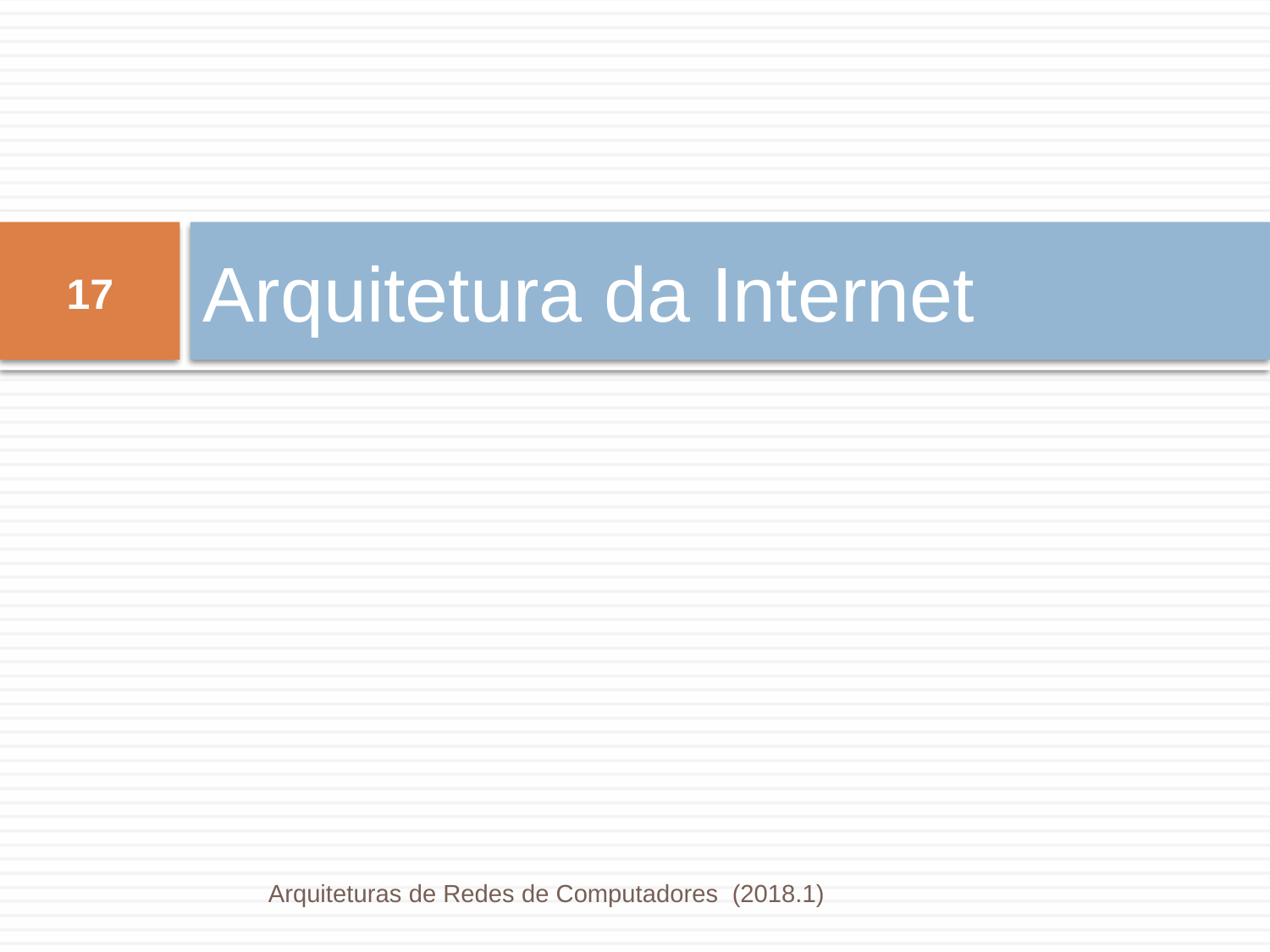

# Arquitetura da Internet
17

Arquiteturas de Redes de Computadores  (2018.1)